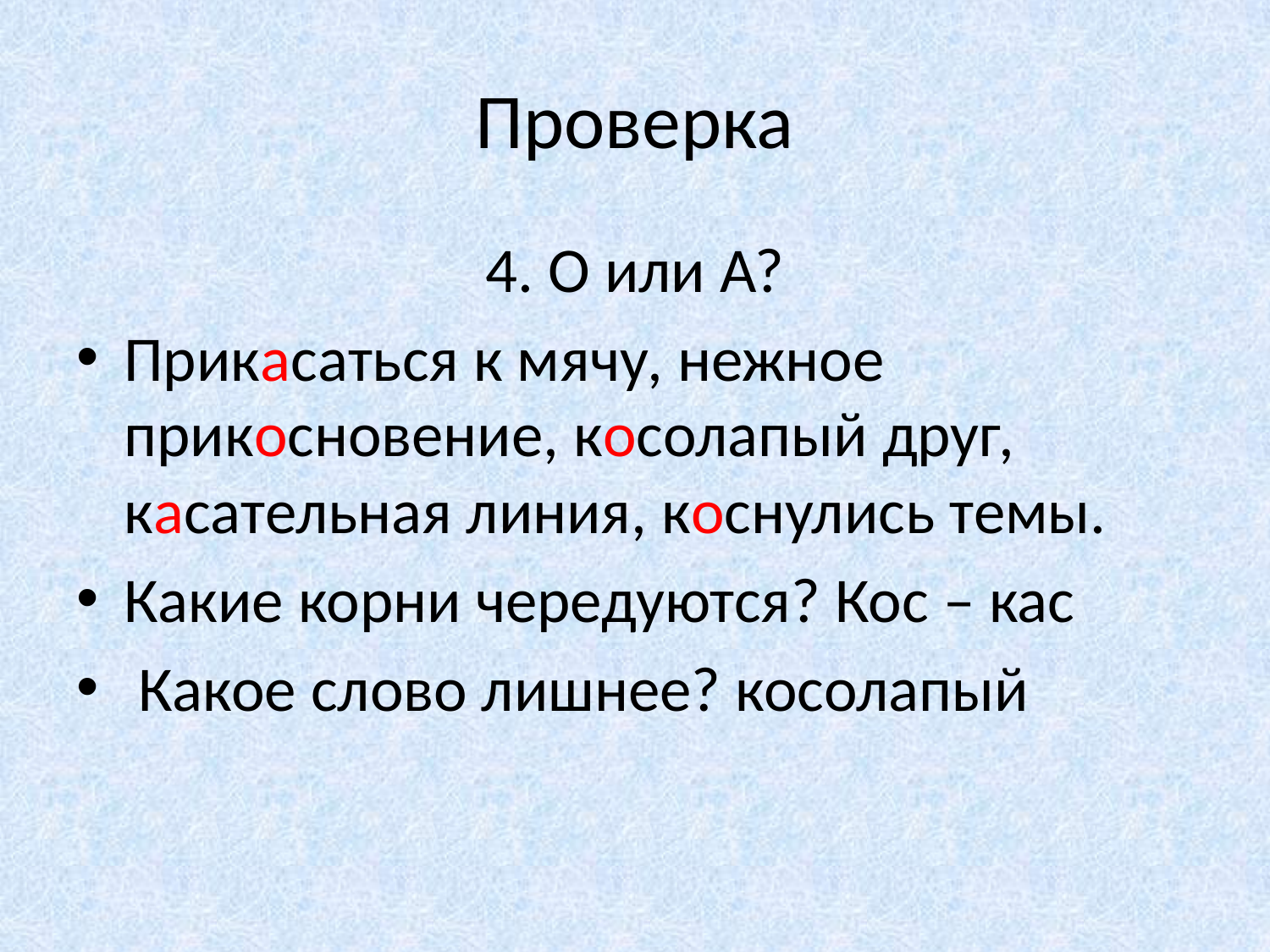

# Проверка
4. О или А?
Прикасаться к мячу, нежное прикосновение, косолапый друг, касательная линия, коснулись темы.
Какие корни чередуются? Кос – кас
 Какое слово лишнее? косолапый